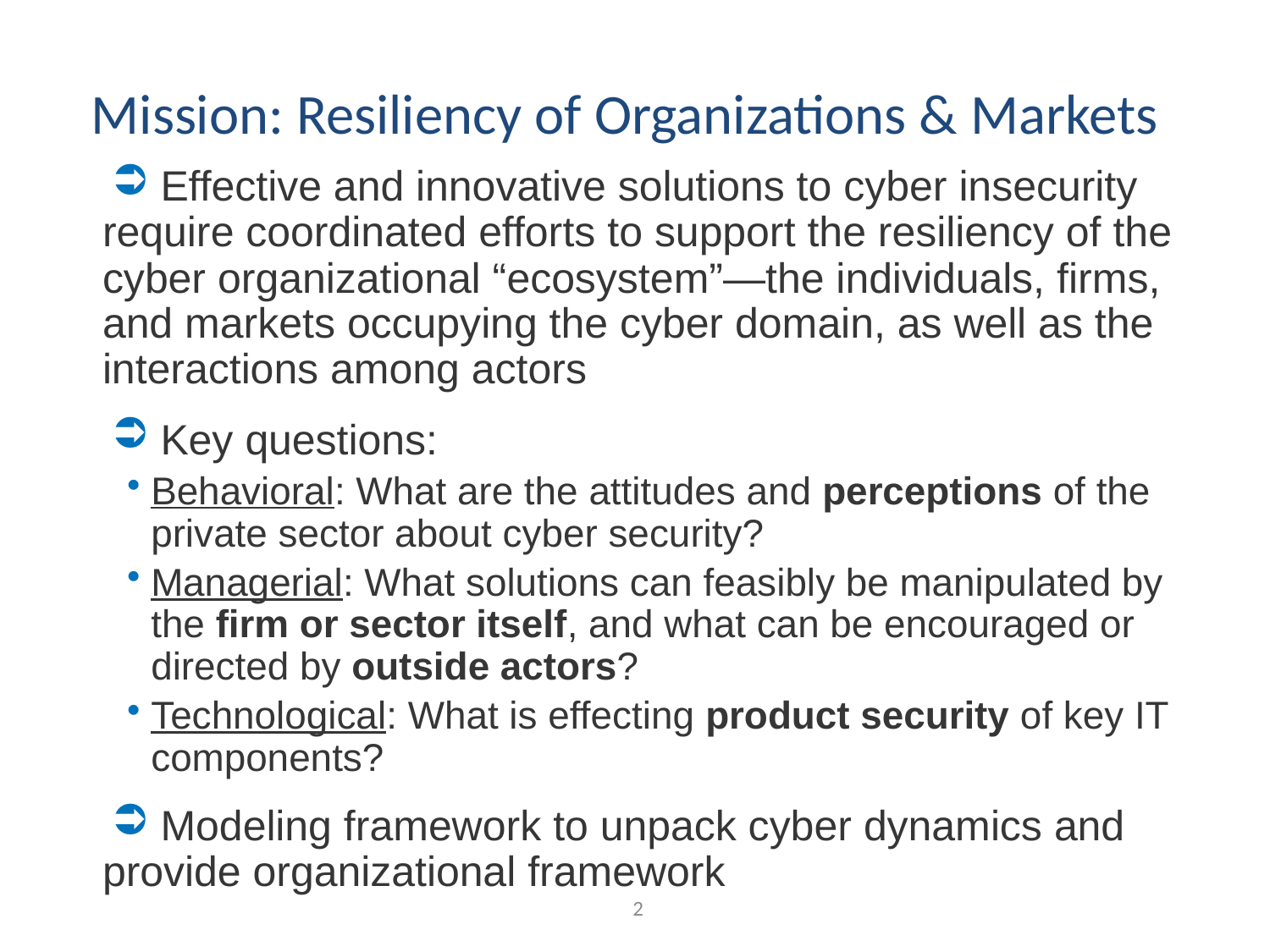

Mission: Resiliency of Organizations & Markets
 Effective and innovative solutions to cyber insecurity require coordinated efforts to support the resiliency of the cyber organizational “ecosystem”—the individuals, firms, and markets occupying the cyber domain, as well as the interactions among actors
 Key questions:
Behavioral: What are the attitudes and perceptions of the private sector about cyber security?
Managerial: What solutions can feasibly be manipulated by the firm or sector itself, and what can be encouraged or directed by outside actors?
Technological: What is effecting product security of key IT components?
 Modeling framework to unpack cyber dynamics and provide organizational framework

2